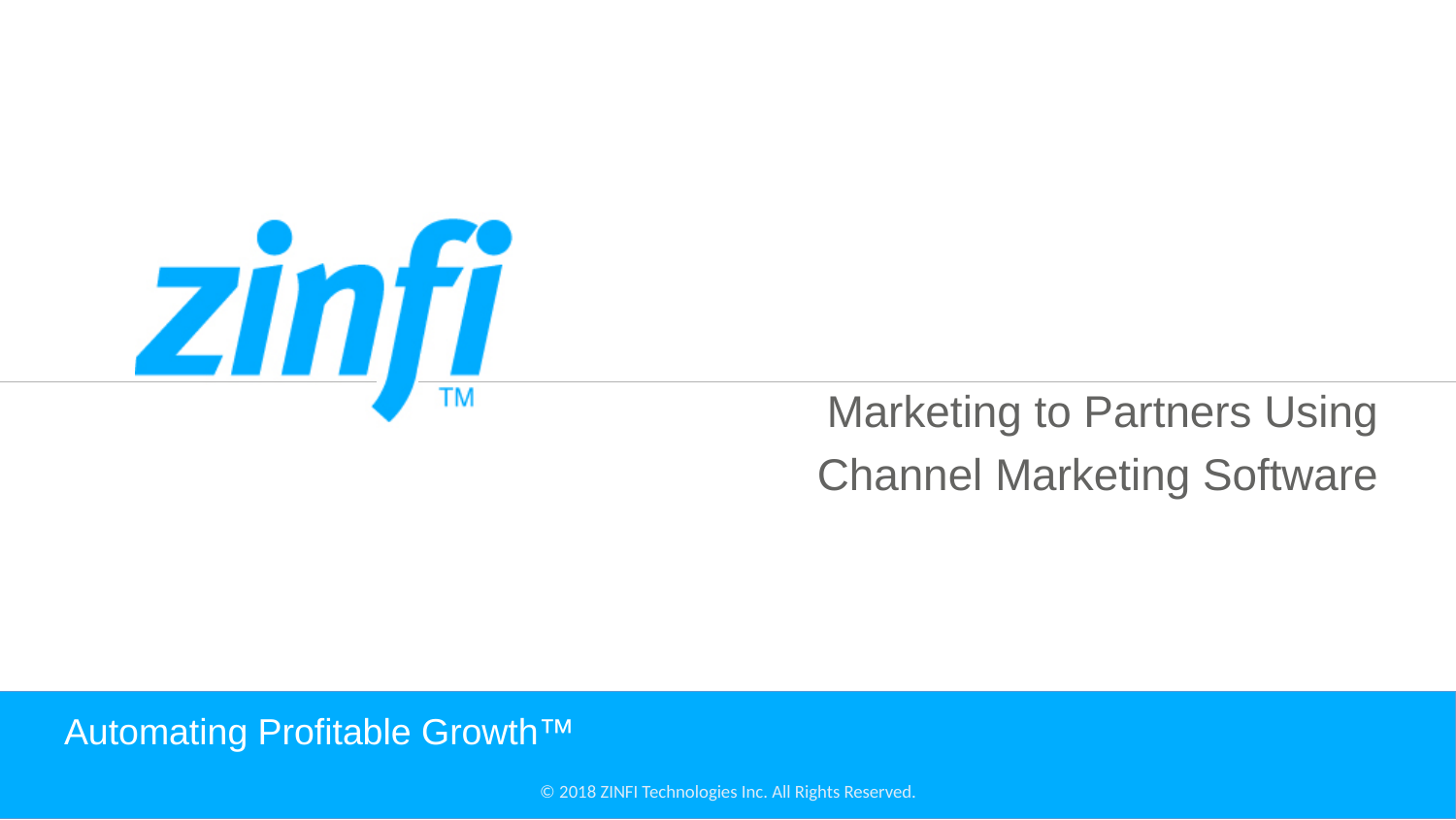

Marketing to Partners Using
Channel Marketing Software
# Automating Profitable Growth™